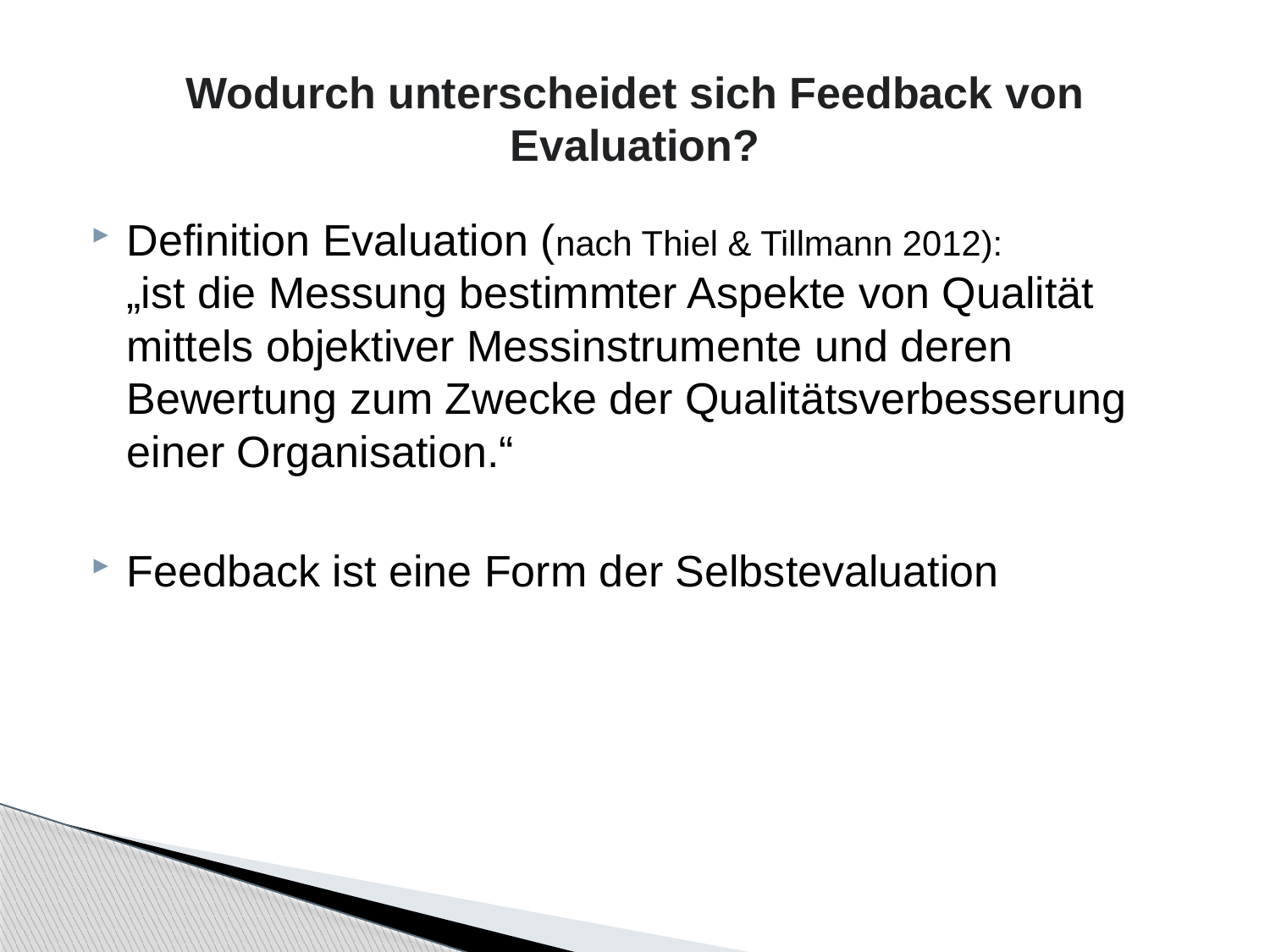

# Wodurch unterscheidet sich Feedback von Evaluation?
Definition Evaluation (nach Thiel & Tillmann 2012):
„ist die Messung bestimmter Aspekte von Qualität mittels objektiver Messinstrumente und deren Bewertung zum Zwecke der Qualitätsverbesserung einer Organisation.“

Feedback ist eine Form der Selbstevaluation